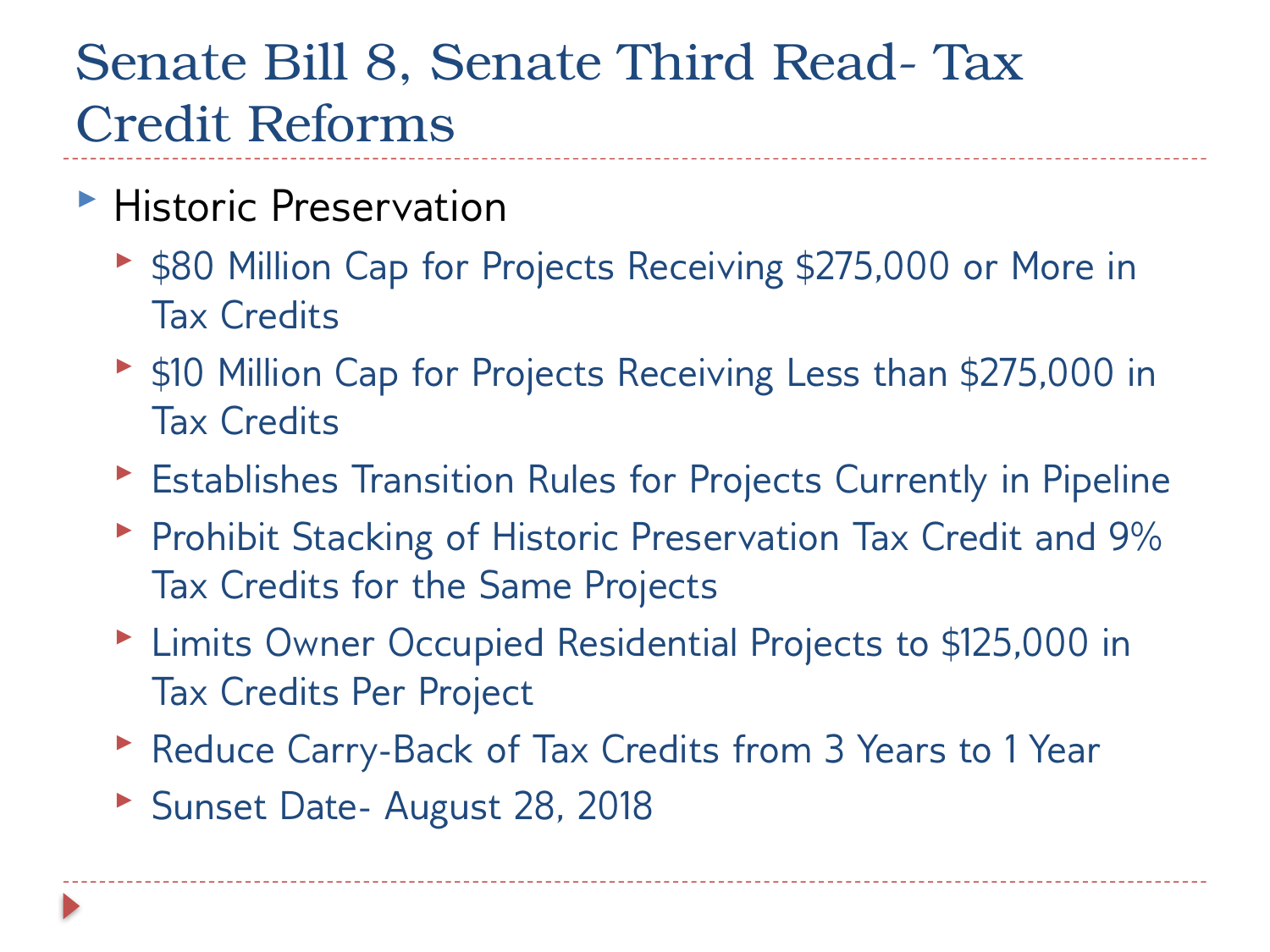

# Senate Bill 8, Senate Third Read- Tax Credit Reforms
Historic Preservation
$80 Million Cap for Projects Receiving $275,000 or More in Tax Credits
$10 Million Cap for Projects Receiving Less than $275,000 in Tax Credits
Establishes Transition Rules for Projects Currently in Pipeline
Prohibit Stacking of Historic Preservation Tax Credit and 9% Tax Credits for the Same Projects
Limits Owner Occupied Residential Projects to $125,000 in Tax Credits Per Project
Reduce Carry-Back of Tax Credits from 3 Years to 1 Year
Sunset Date- August 28, 2018